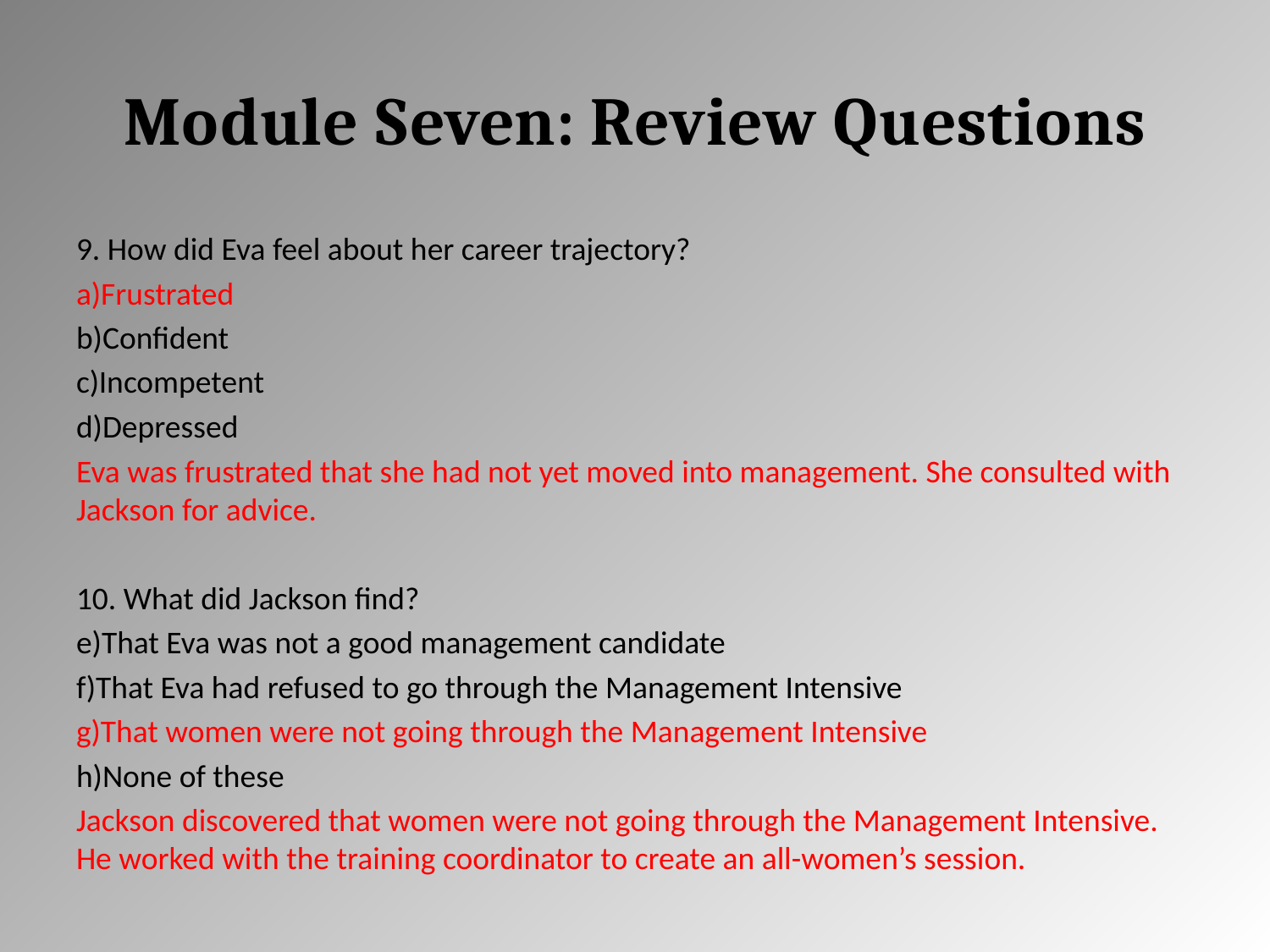

# Module Seven: Review Questions
9. How did Eva feel about her career trajectory?
Frustrated
Confident
Incompetent
Depressed
Eva was frustrated that she had not yet moved into management. She consulted with Jackson for advice.

10. What did Jackson find?
That Eva was not a good management candidate
That Eva had refused to go through the Management Intensive
That women were not going through the Management Intensive
None of these
Jackson discovered that women were not going through the Management Intensive. He worked with the training coordinator to create an all-women’s session.